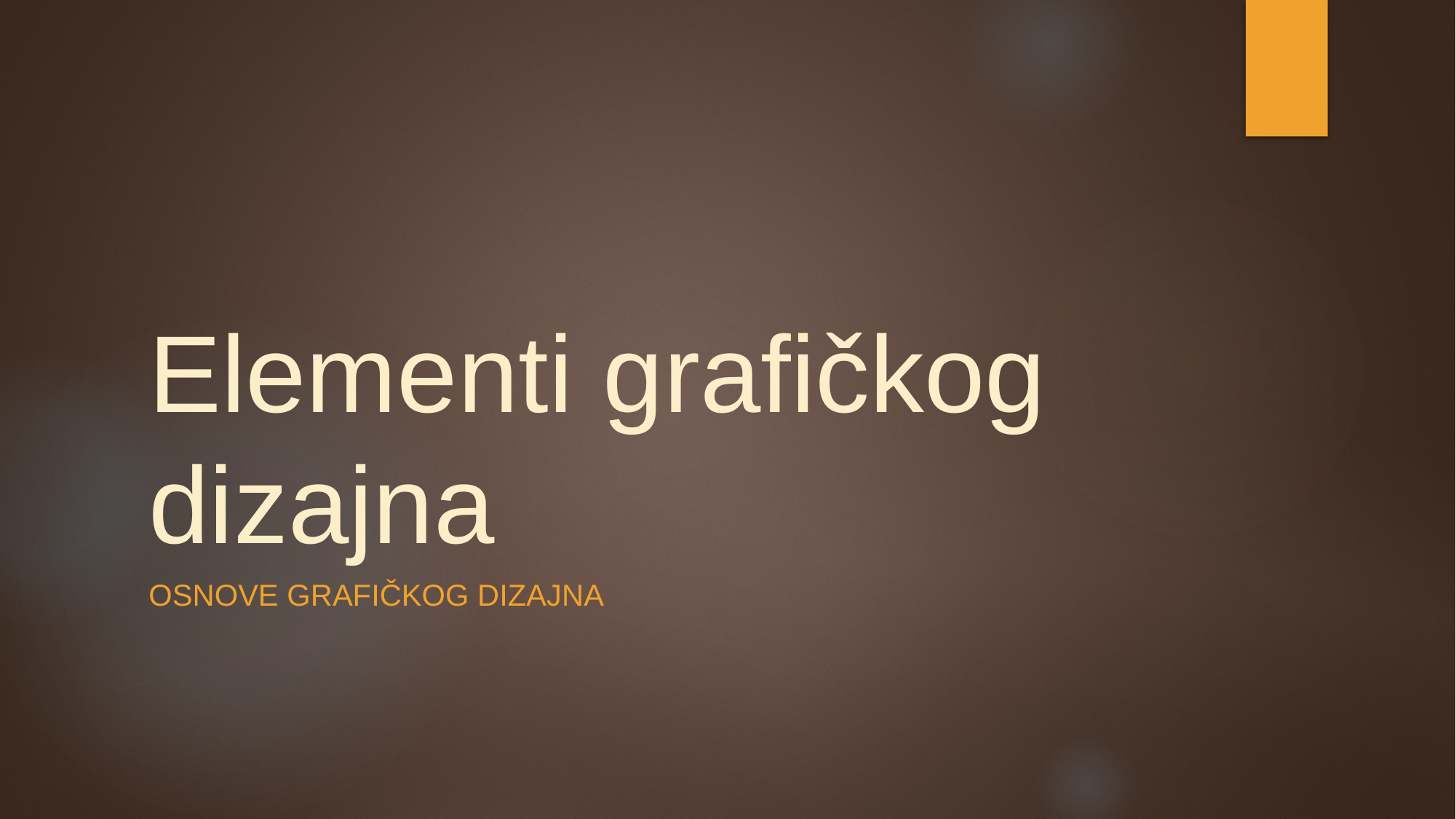

# Elementi grafičkog dizajna
Osnove grafičkog dizajna